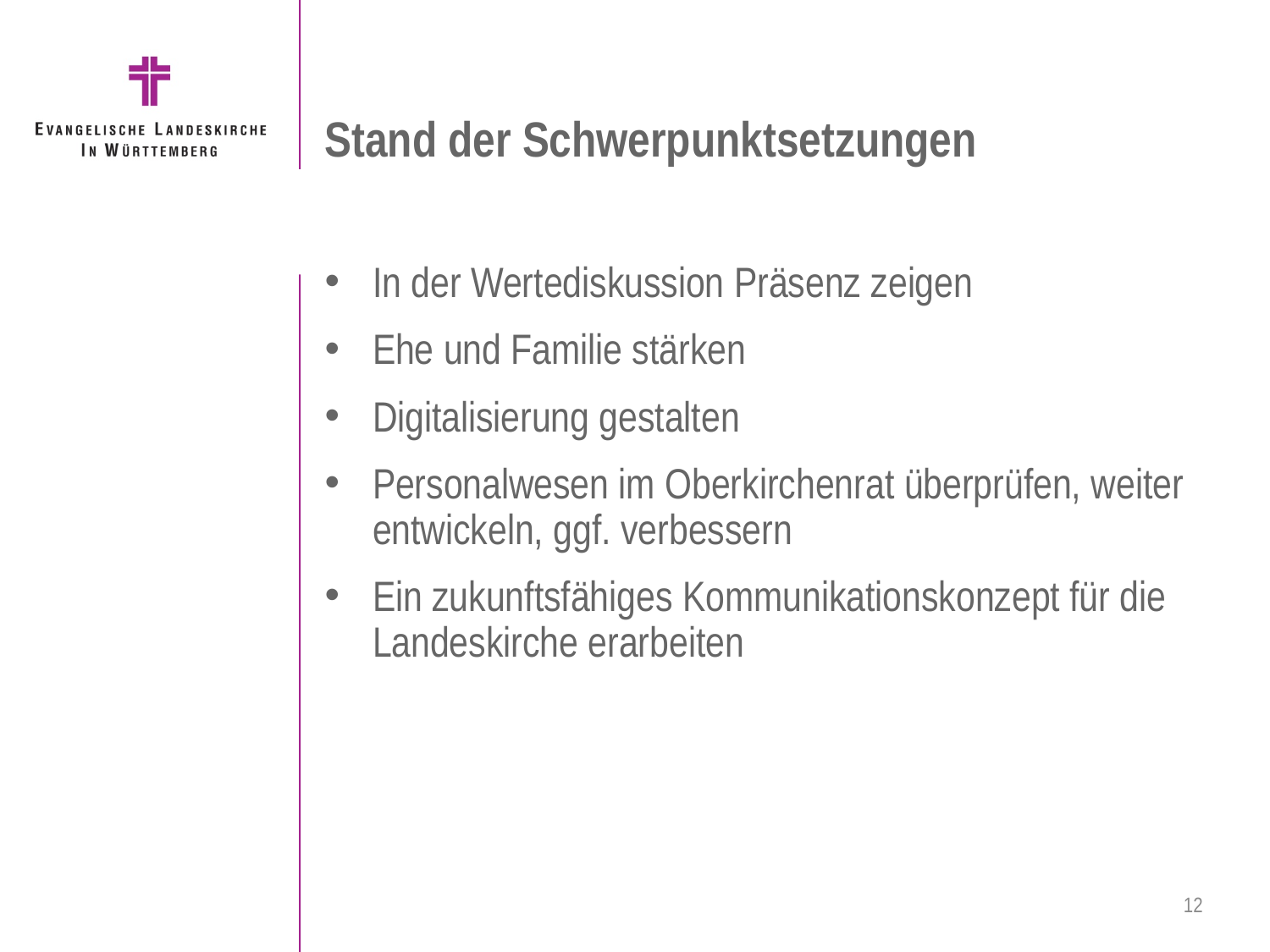

# Stand der Schwerpunktsetzungen
In der Wertediskussion Präsenz zeigen
Ehe und Familie stärken
Digitalisierung gestalten
Personalwesen im Oberkirchenrat überprüfen, weiter entwickeln, ggf. verbessern
Ein zukunftsfähiges Kommunikationskonzept für die Landeskirche erarbeiten
12